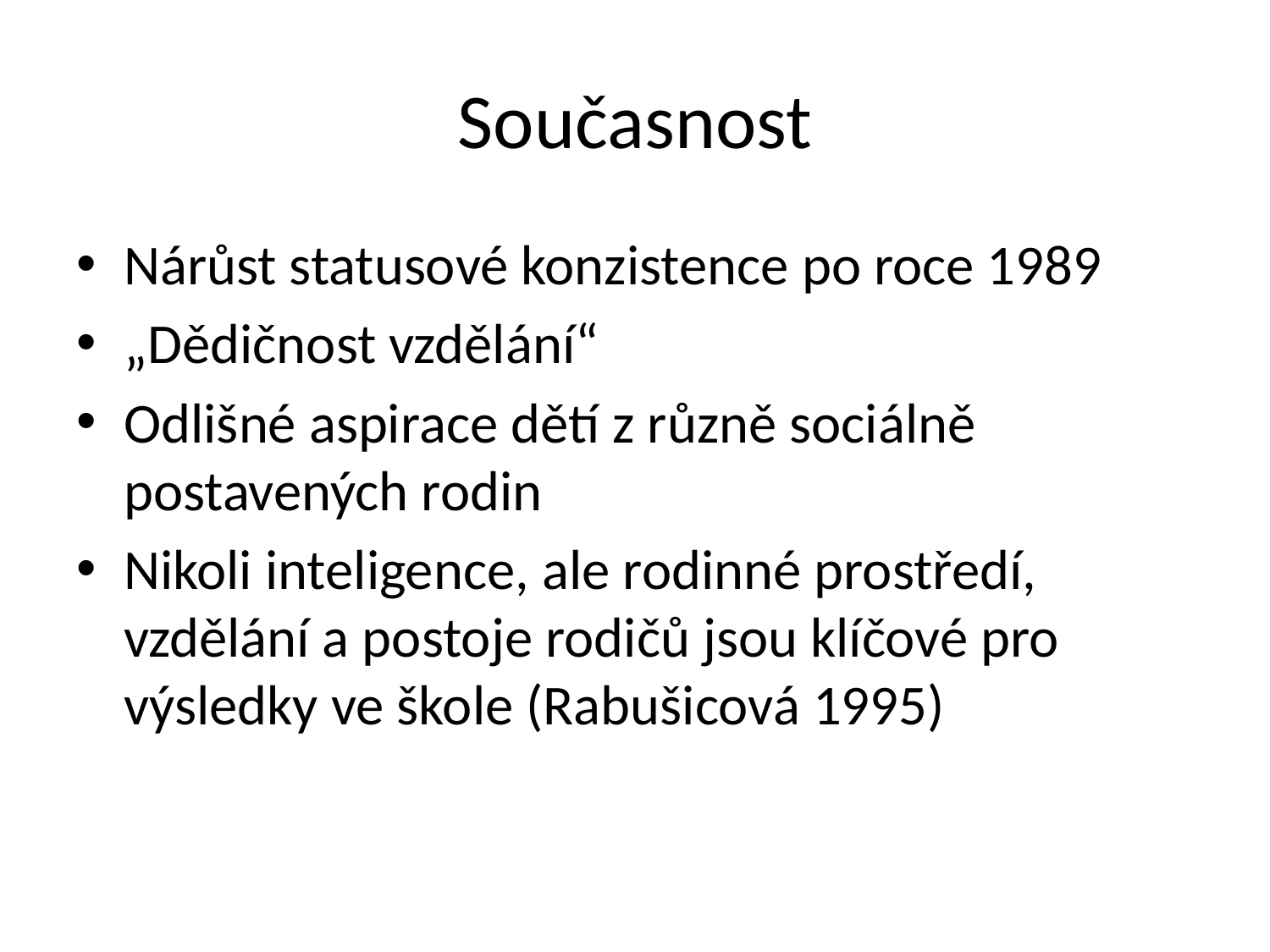

# Současnost
Nárůst statusové konzistence po roce 1989
„Dědičnost vzdělání“
Odlišné aspirace dětí z různě sociálně postavených rodin
Nikoli inteligence, ale rodinné prostředí, vzdělání a postoje rodičů jsou klíčové pro výsledky ve škole (Rabušicová 1995)